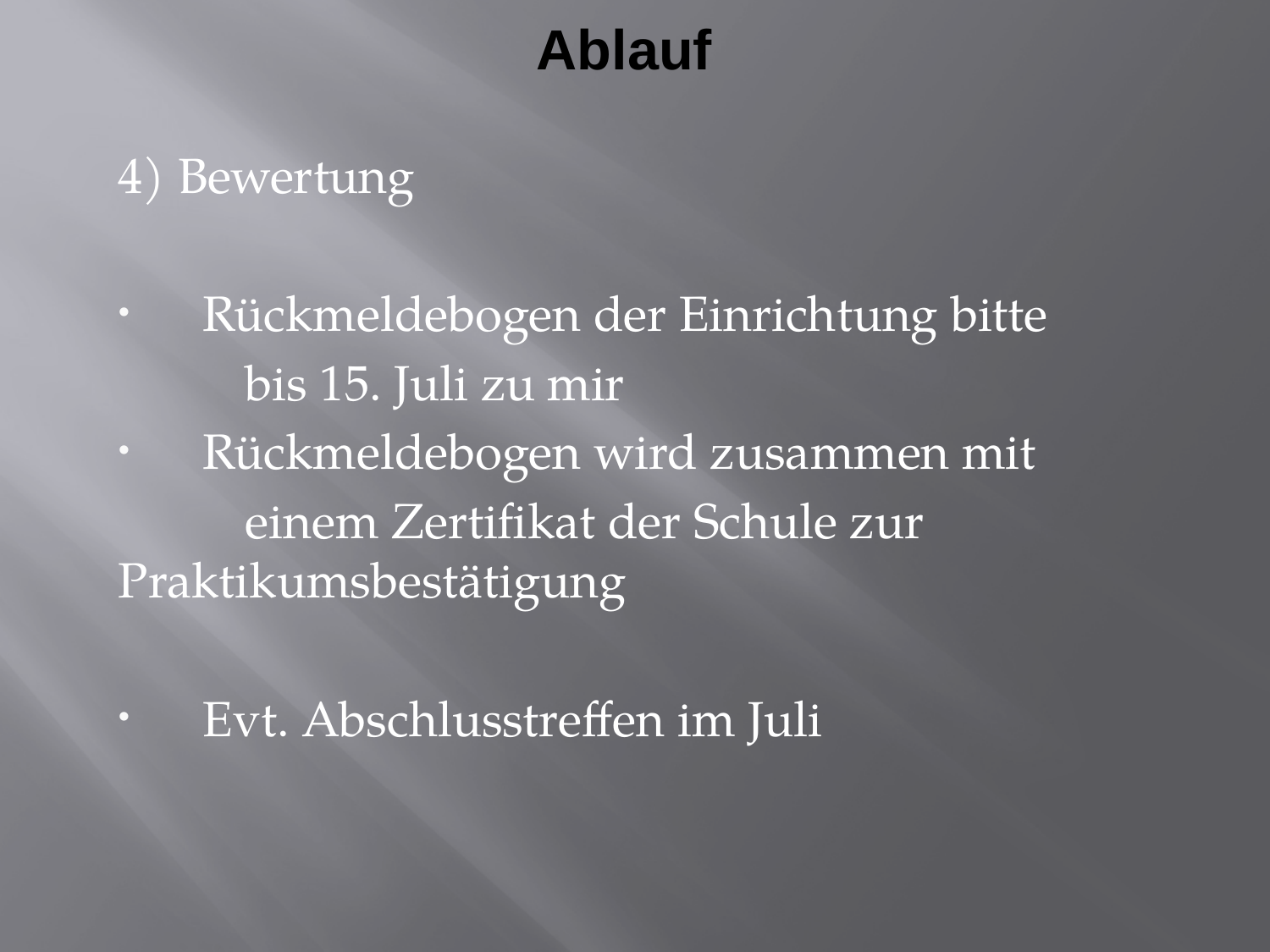

# Ablauf
4) Bewertung

Rückmeldebogen der Einrichtung bitte
	bis 15. Juli zu mir
Rückmeldebogen wird zusammen mit
	einem Zertifikat der Schule zur 	Praktikumsbestätigung

Evt. Abschlusstreffen im Juli